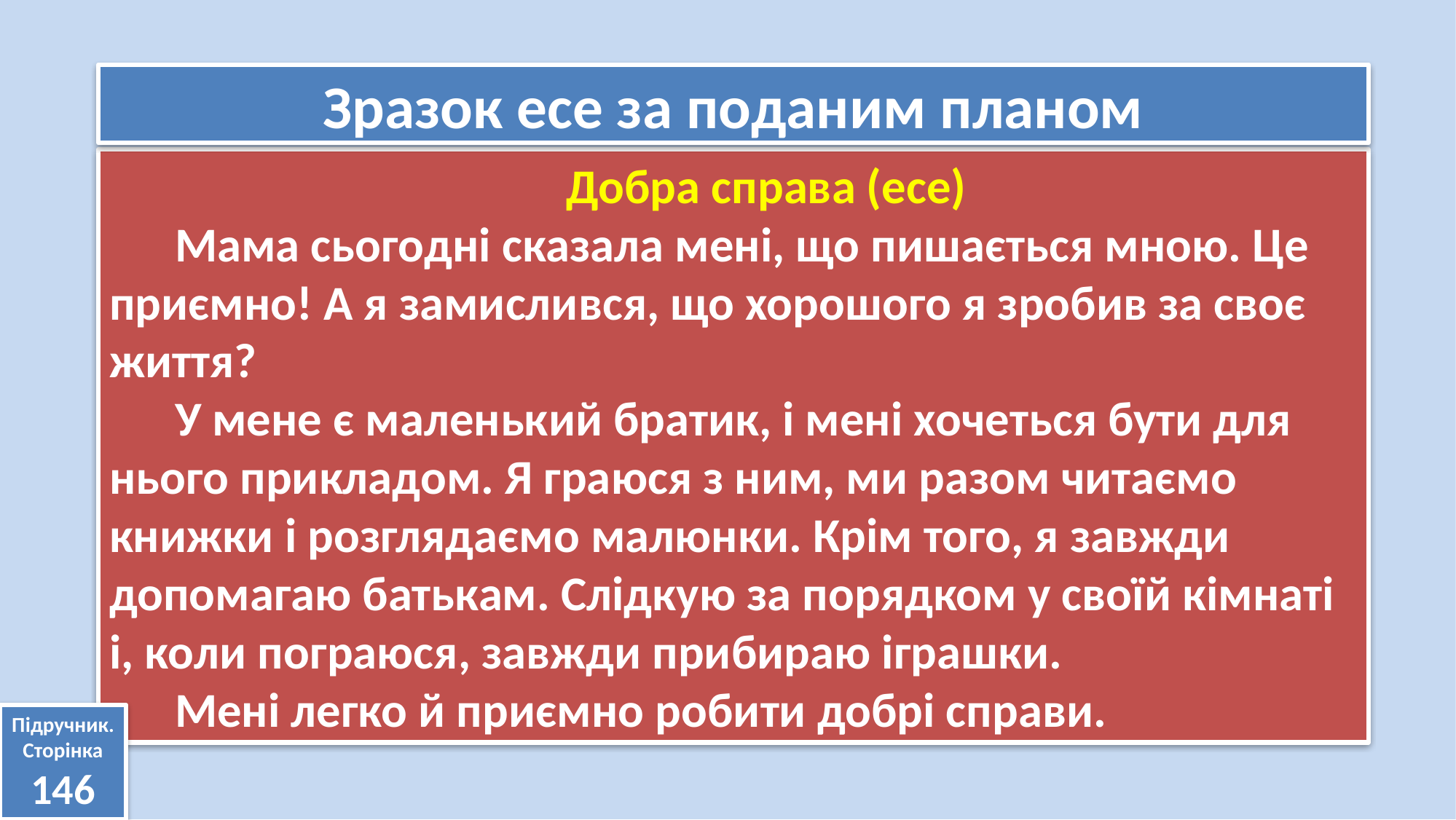

Зразок есе за поданим планом
      Добра справа (есе)
      Мама сьогодні сказала мені, що пишається мною. Це приємно! А я замислився, що хорошого я зробив за своє життя?
      У мене є маленький братик, і мені хочеться бути для нього прикладом. Я граюся з ним, ми разом читаємо книжки і розглядаємо малюнки. Крім того, я завжди допомагаю батькам. Слідкую за порядком у своїй кімнаті і, коли пограюся, завжди прибираю іграшки.
      Мені легко й приємно робити добрі справи.
Підручник.
Сторінка
146